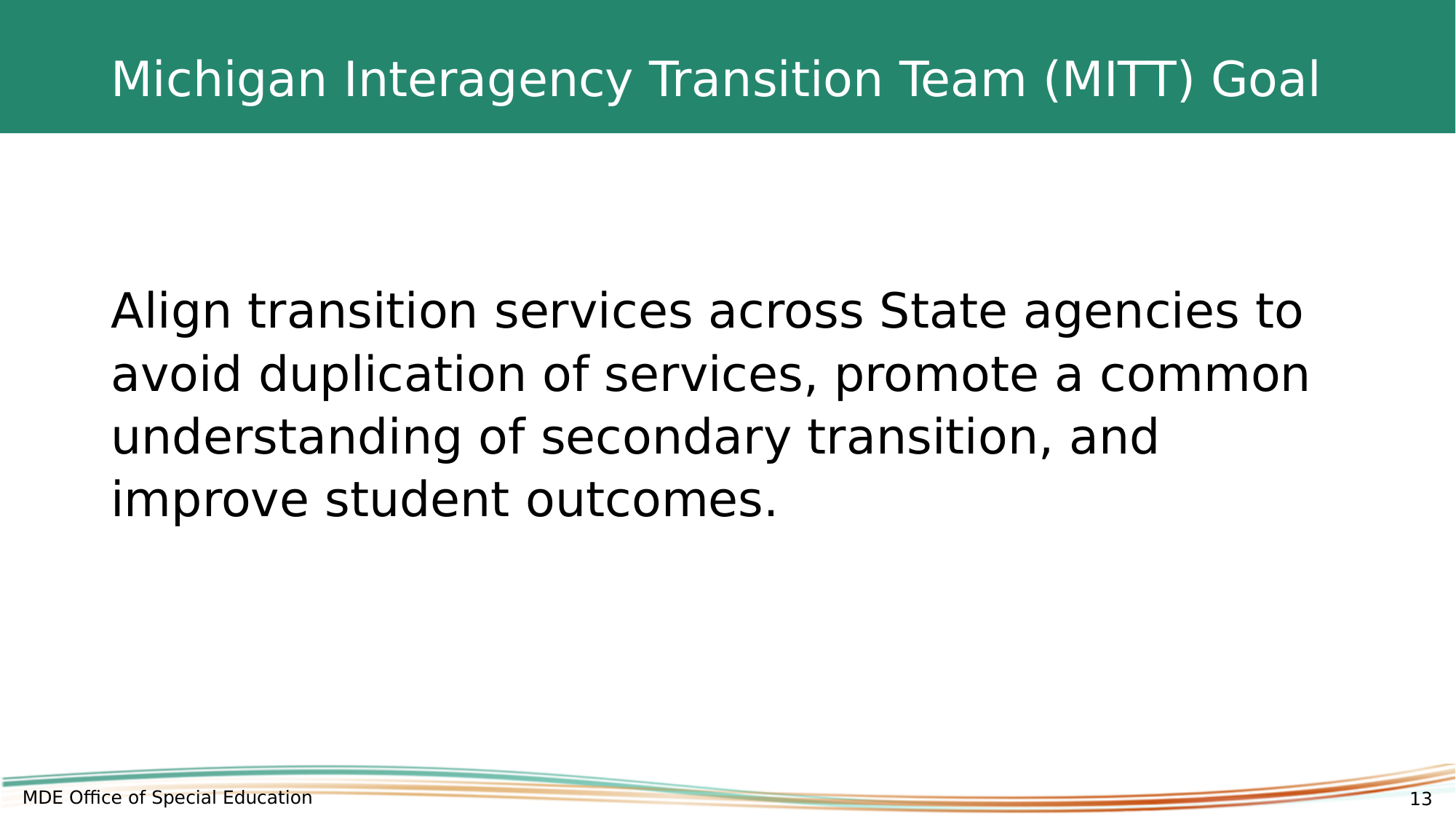

# Michigan Interagency Transition Team (MITT) Goal

Align transition services across State agencies to avoid duplication of services, promote a common understanding of secondary transition, and improve student outcomes.

MDE Office of Special Education
13